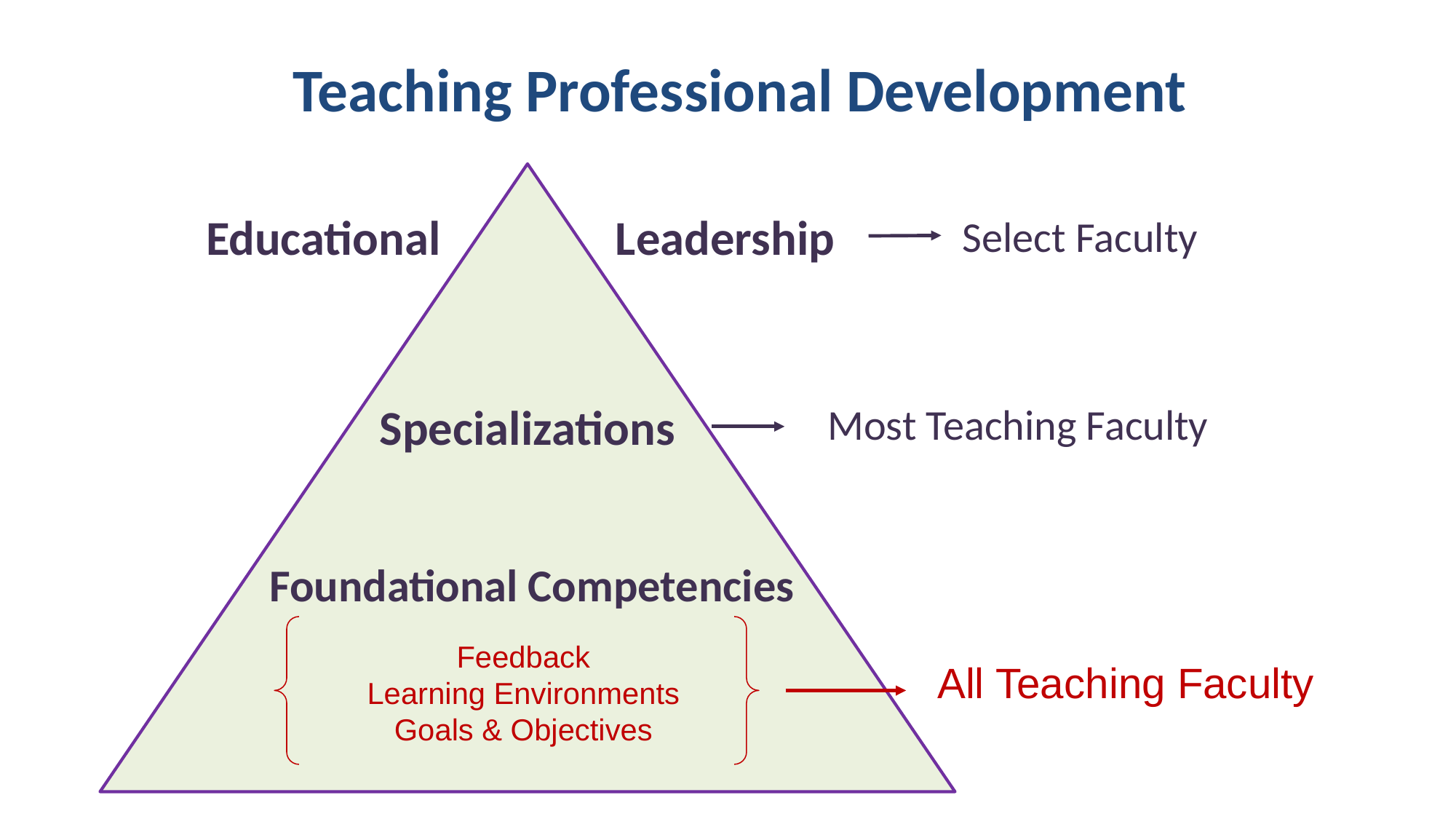

Teaching Professional Development

Educational                Leadership
Select Faculty
Specializations
Most Teaching Faculty
Foundational Competencies

Feedback
Learning Environments
Goals & Objectives

All Teaching Faculty